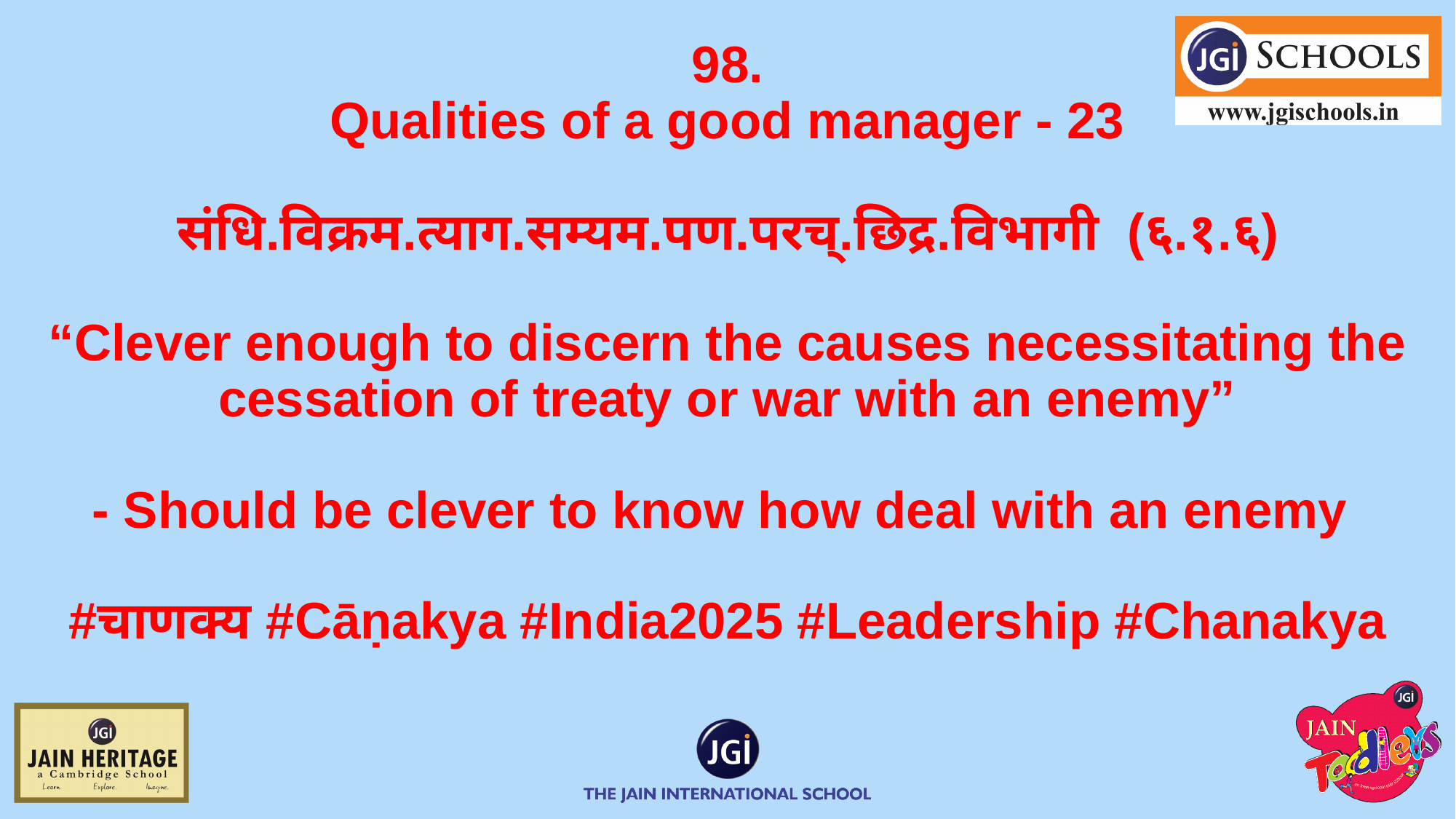

# 98.
Qualities of a good manager - 23

संधि.विक्रम.त्याग.सम्यम.पण.परच्.छिद्र.विभागी  (६.१.६)

“Clever enough to discern the causes necessitating the cessation of treaty or war with an enemy”

- Should be clever to know how deal with an enemy

#चाणक्य #Cāṇakya #India2025 #Leadership #Chanakya